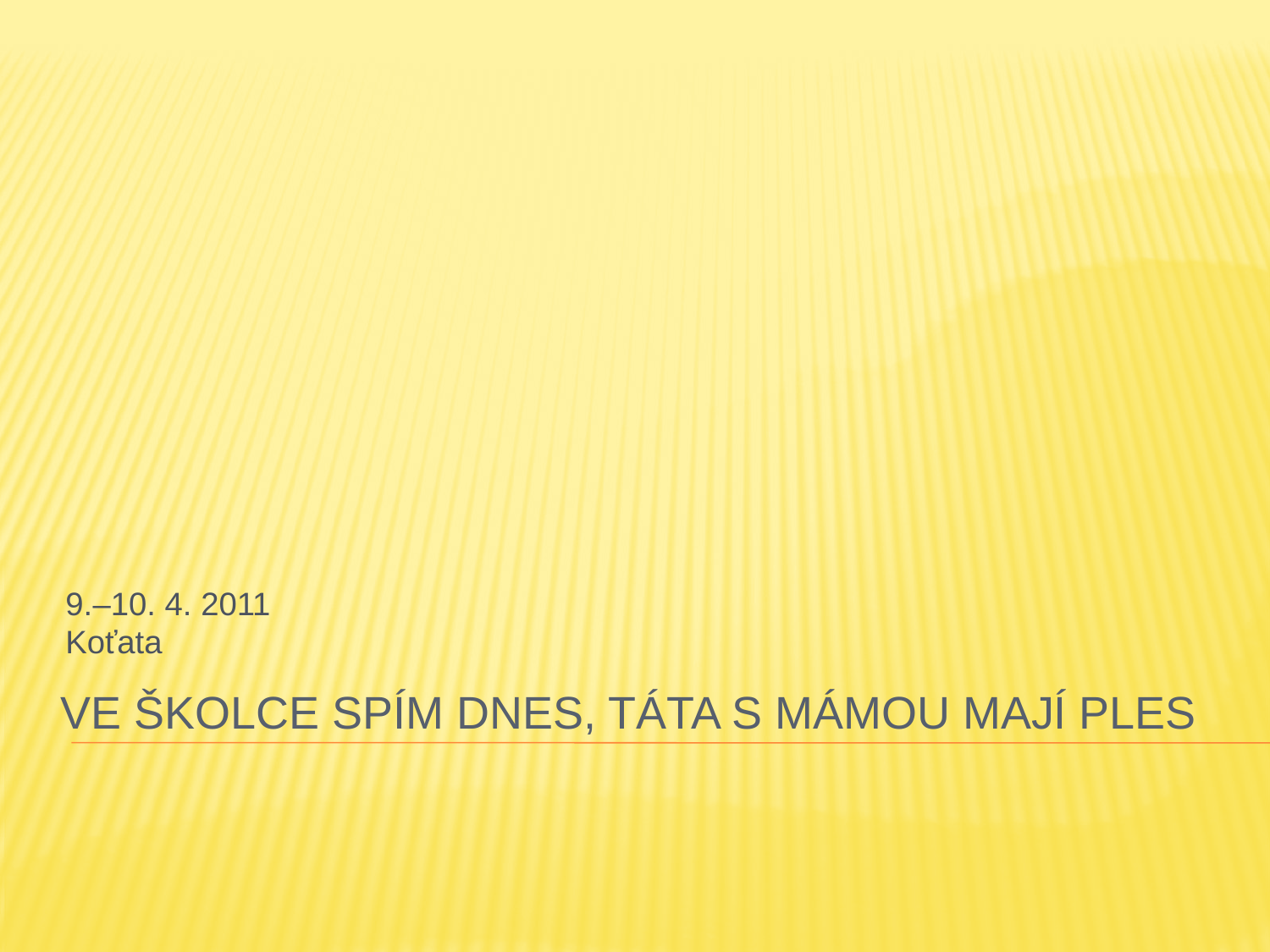

9.‒10. 4. 2011
Koťata

# Ve školce spím dnes, táta s mámou mají ples